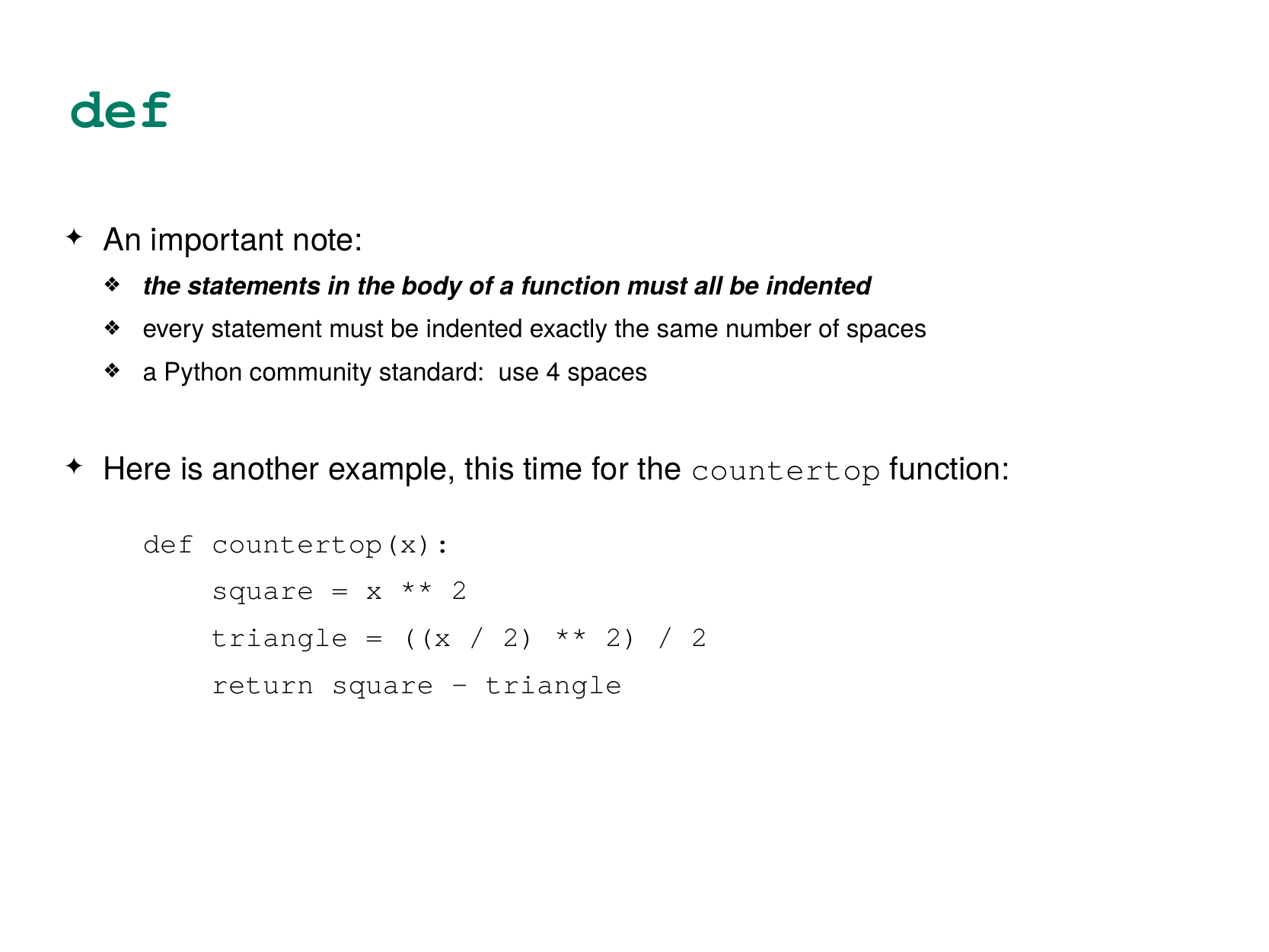

# def
An important note:
the statements in the body of a function must all be indented
every statement must be indented exactly the same number of spaces
a Python community standard:  use 4 spaces
Here is another example, this time for the countertop function:
def countertop(x):
    square = x ** 2
    triangle = ((x / 2) ** 2) / 2
    return square - triangle